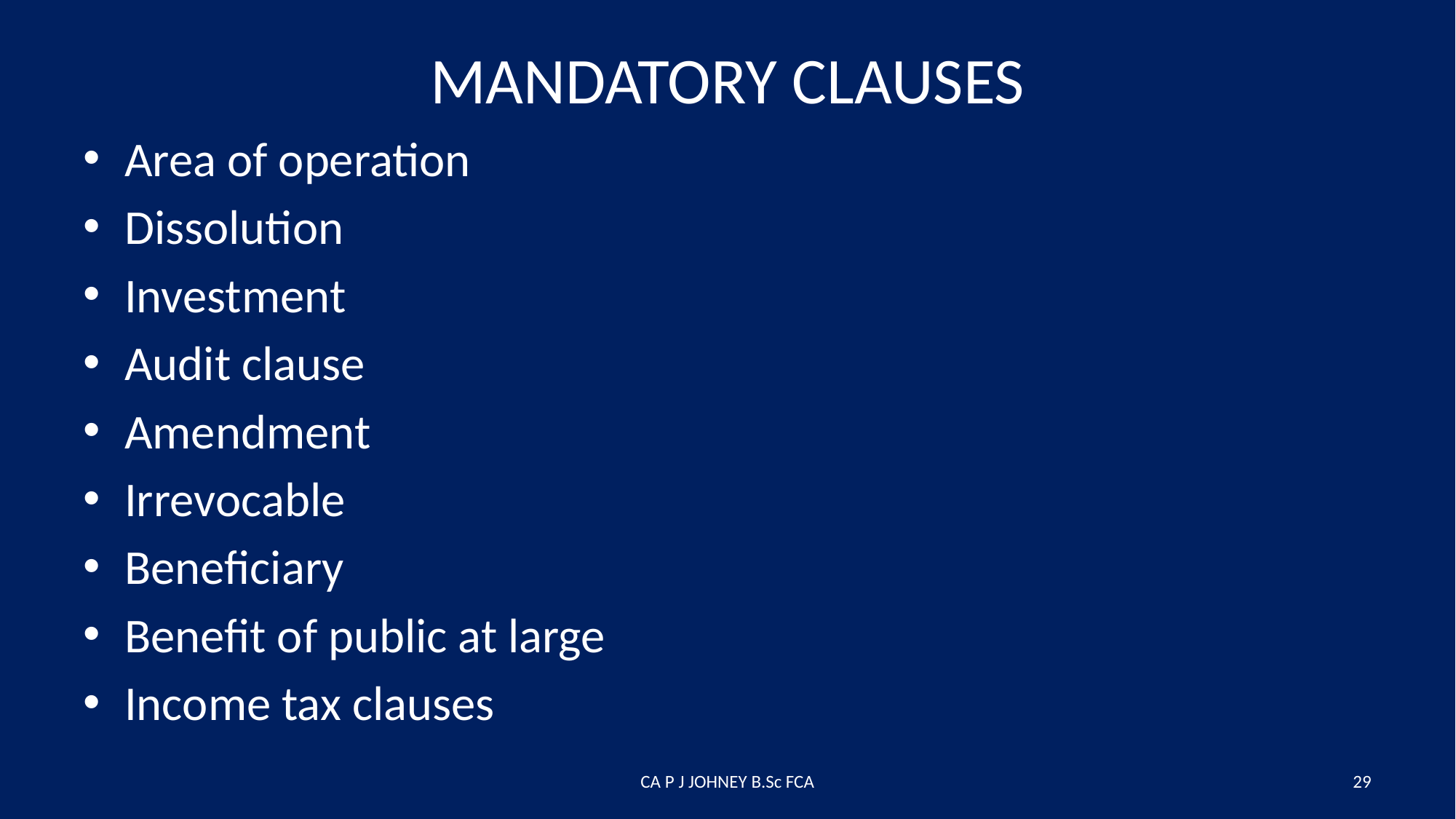

# MANDATORY CLAUSES
Area of operation
Dissolution
Investment
Audit clause
Amendment
Irrevocable
Beneficiary
Benefit of public at large
Income tax clauses

CA P J JOHNEY B.Sc FCA
29